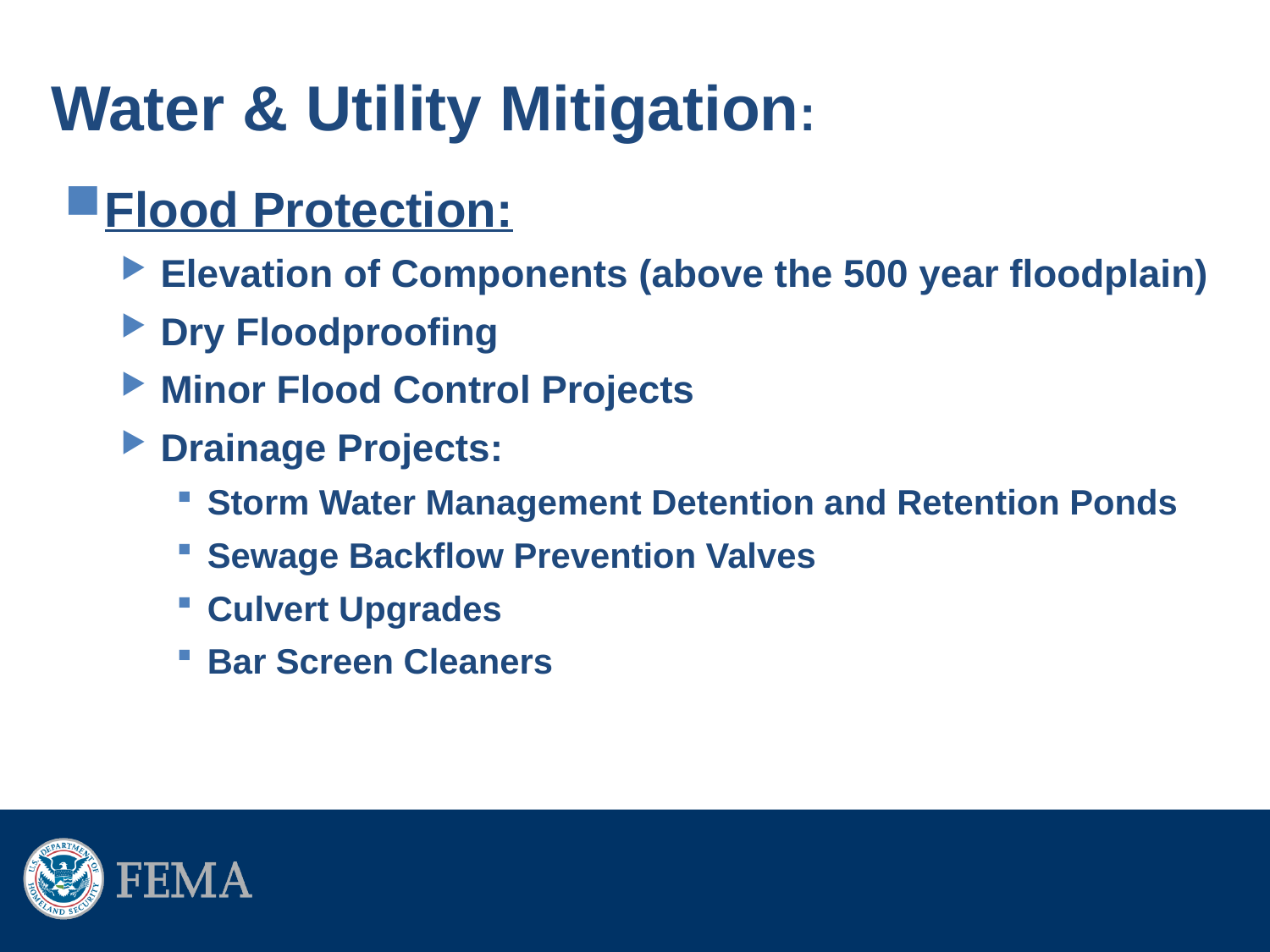

# Water & Utility Mitigation:
Flood Protection:
Elevation of Components (above the 500 year floodplain)
Dry Floodproofing
Minor Flood Control Projects
Drainage Projects:
Storm Water Management Detention and Retention Ponds
Sewage Backflow Prevention Valves
Culvert Upgrades
Bar Screen Cleaners